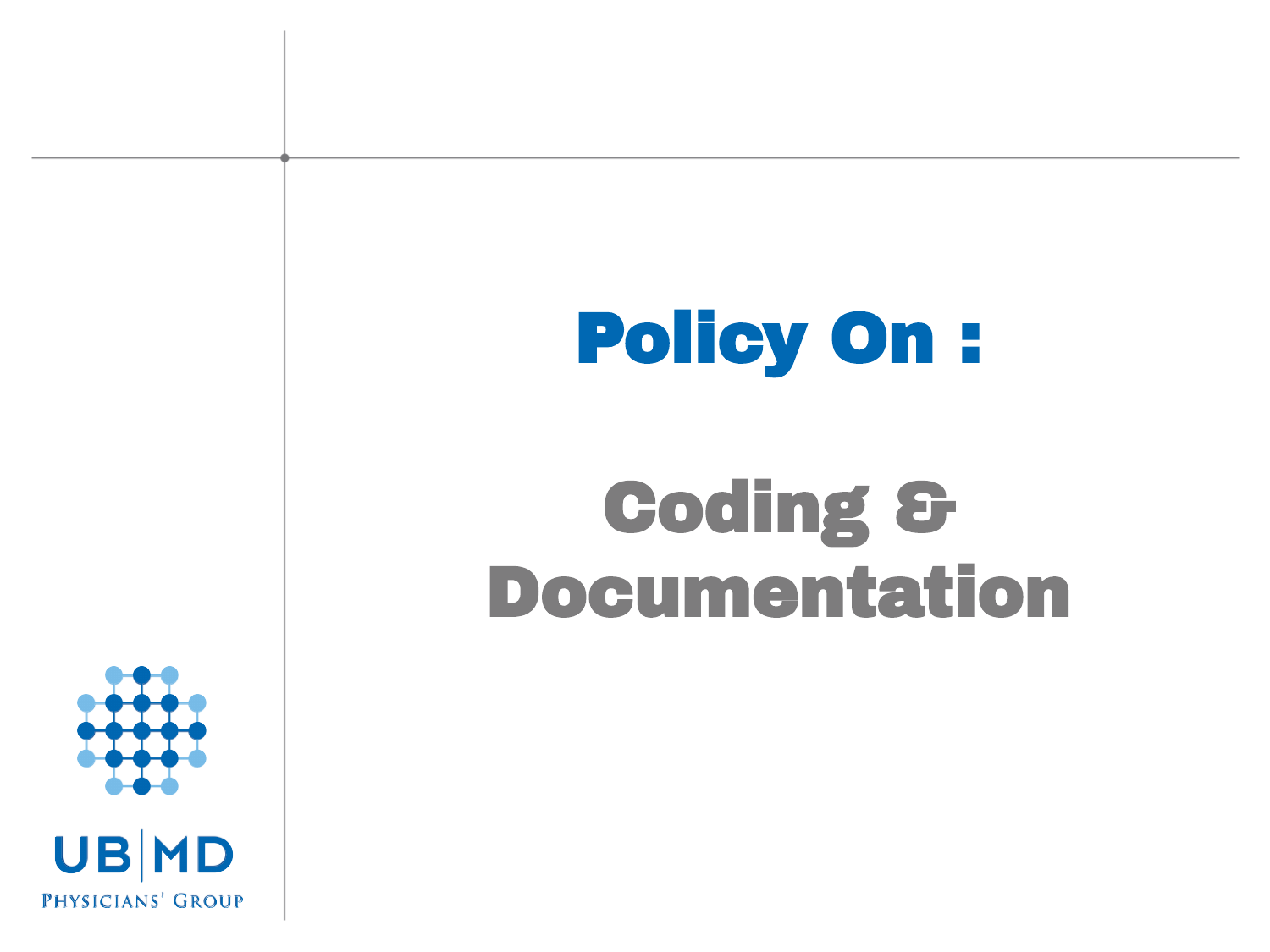

# Policy On : Coding & Documentation